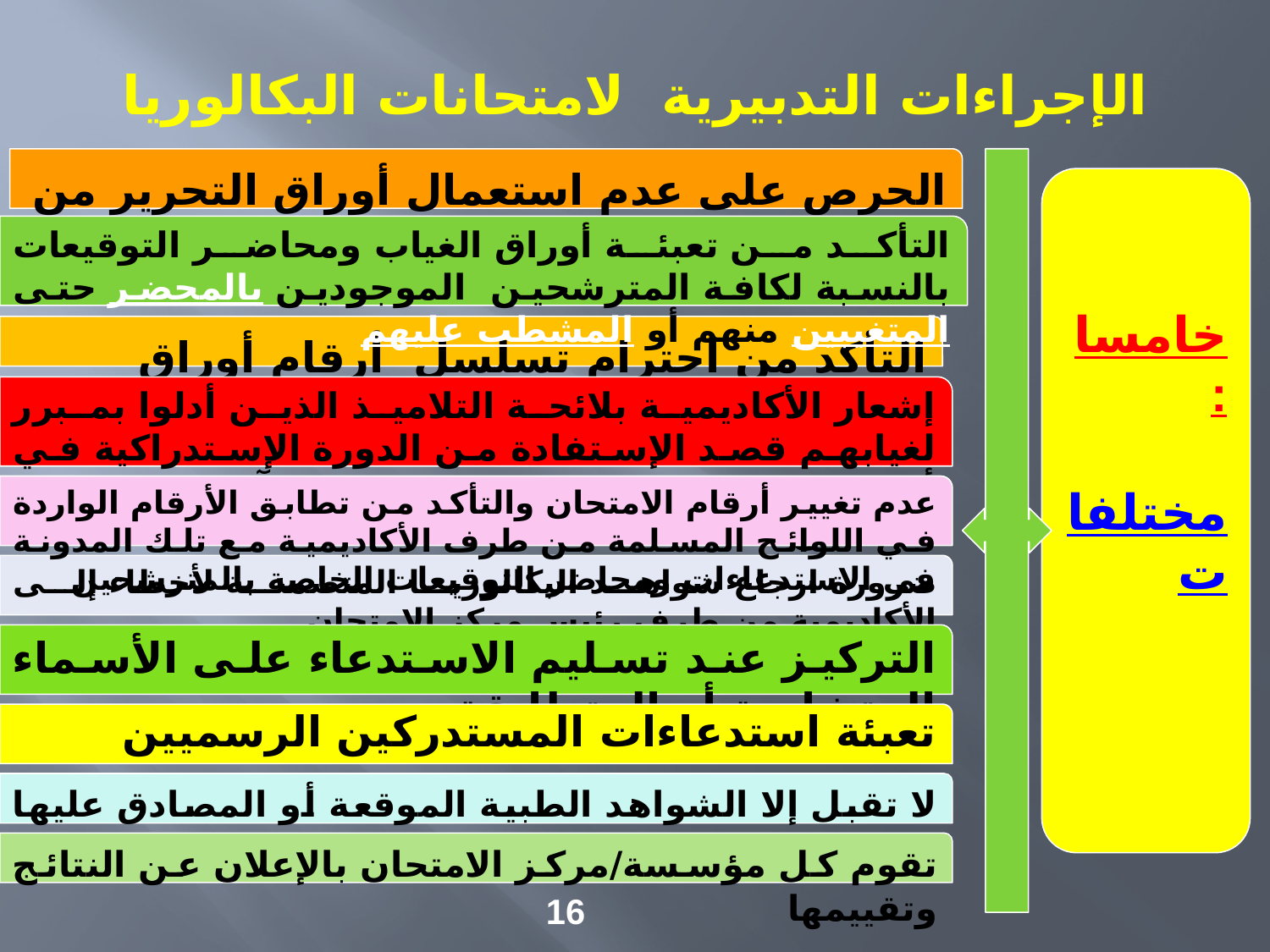

# الإجراءات التدبيرية  لامتحانات البكالوريا
الحرص على عدم استعمال أوراق التحرير من النموذج القديم.

خامسا:

مختلفات

التأكد من تعبئة أوراق الغياب ومحاضر التوقيعات بالنسبة لكافة المترشحين  الموجودين بالمحضر حتى المتغيبين منهم أو المشطب عليهم
التأكد من احترام تسلسل  أرقام أوراق التحرير عند إدخالها في الأظرفة
إشعار الأكاديمية بلائحة التلاميذ الذين أدلوا بمبرر لغيابهم قصد الإستفادة من الدورة الإستدراكية في أجل لا يتعدى 24 ساعة بعد  انتهاء  آخر مادة من الامتحان

عدم تغيير أرقام الامتحان والتأكد من تطابق الأرقام الواردة في اللوائح المسلمة من طرف الأكاديمية مع تلك المدونة في الاستدعاءات ومحاضر التوقيعات الخاصة بالمترشحين
ضرورة ارجاع شواهد البكالوريا المتضمنة لأخطاء إلى الأكاديمية من طرف رئيس مركز الامتحان
التركيز عند تسليم الاستدعاء على الأسماء المتشابهة أو المتطابقة
تعبئة استدعاءات المستدركين الرسميين
لا تقبل إلا الشواهد الطبية الموقعة أو المصادق عليها من طرف مصالح الصحة المدرسية
تقوم كل مؤسسة/مركز الامتحان بالإعلان عن النتائج وتقييمها
16